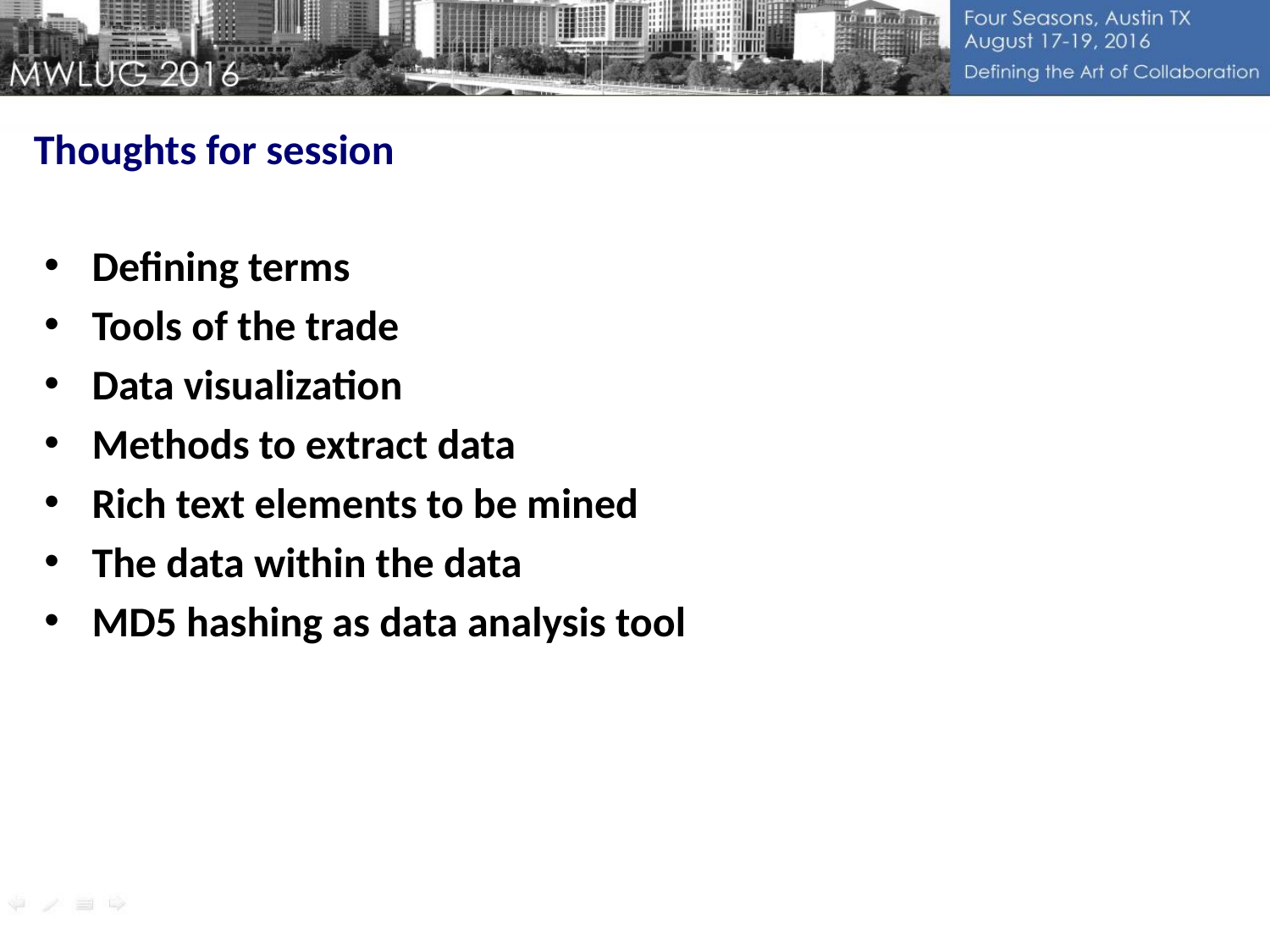

Thoughts for session
Defining terms
Tools of the trade
Data visualization
Methods to extract data
Rich text elements to be mined
The data within the data
MD5 hashing as data analysis tool